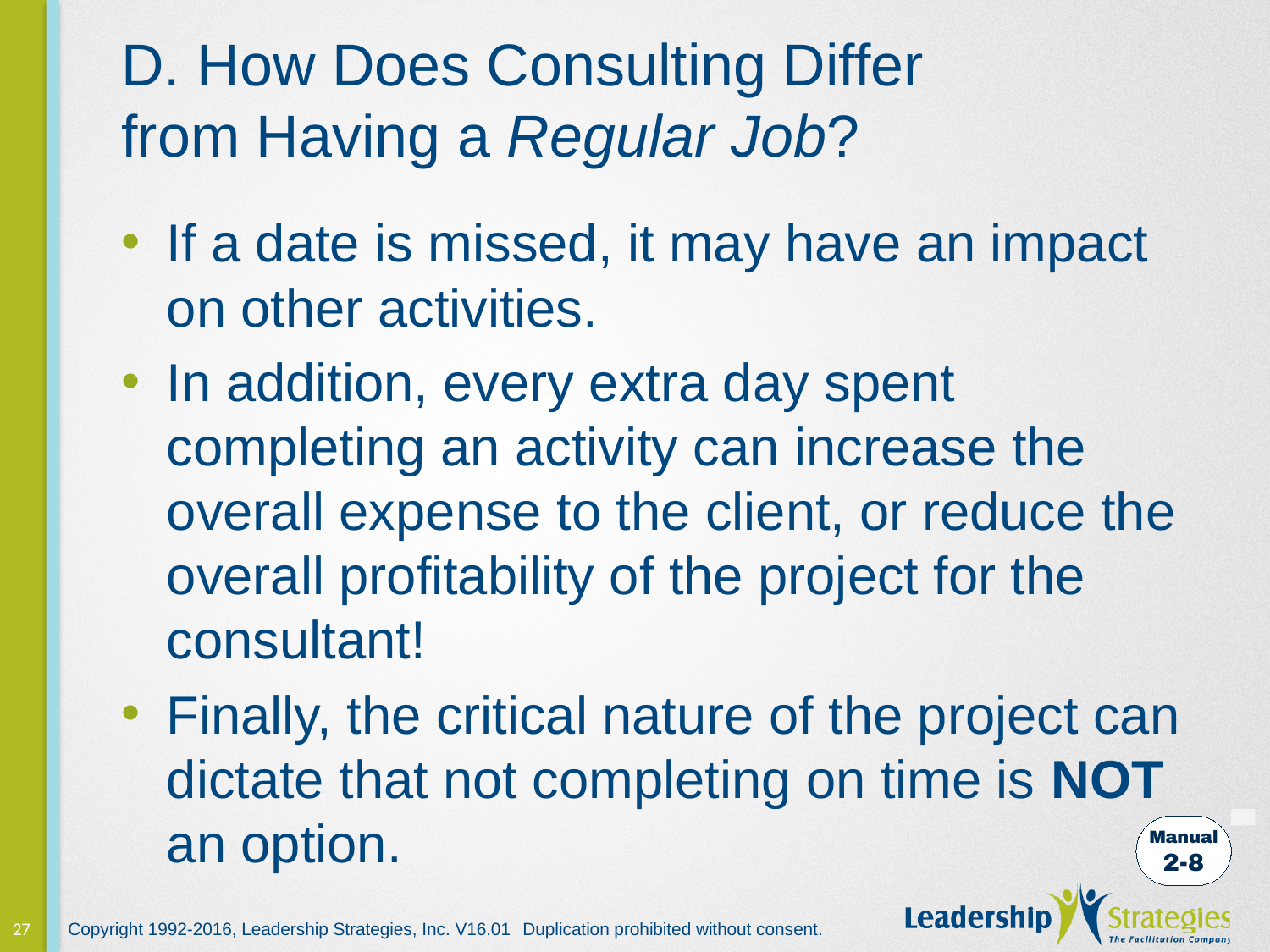

# D. How Does Consulting Differ from Having a Regular Job?
If a date is missed, it may have an impact on other activities.
In addition, every extra day spent completing an activity can increase the overall expense to the client, or reduce the overall profitability of the project for the consultant!
Finally, the critical nature of the project can dictate that not completing on time is NOT an option.

-
Manual
2-8
27